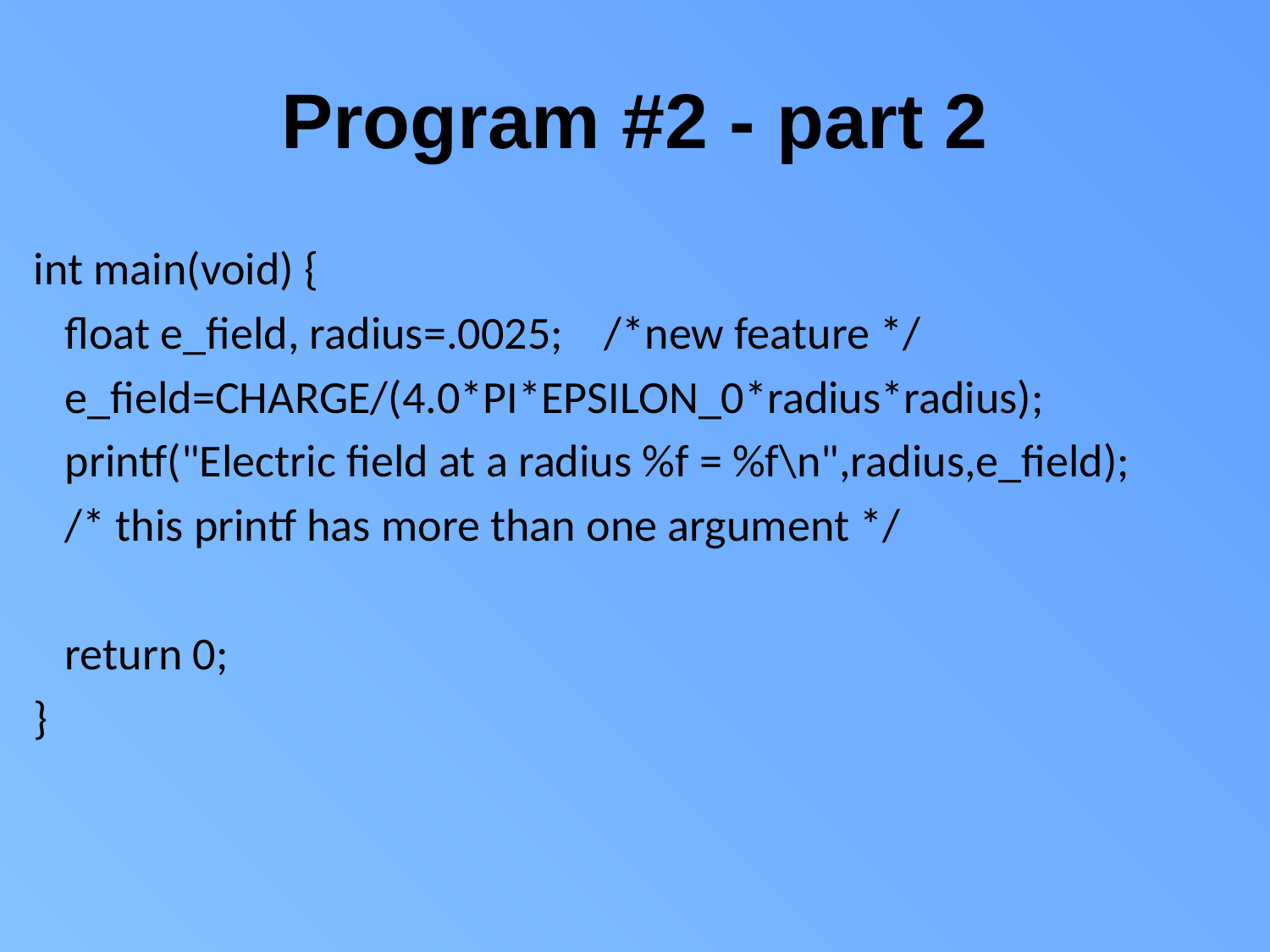

# Program #2 - part 2
int main(void) {
   float e_field, radius=.0025;    /*new feature */
   e_field=CHARGE/(4.0*PI*EPSILON_0*radius*radius);
   printf("Electric field at a radius %f = %f\n",radius,e_field);
   /* this printf has more than one argument */

   return 0;
}